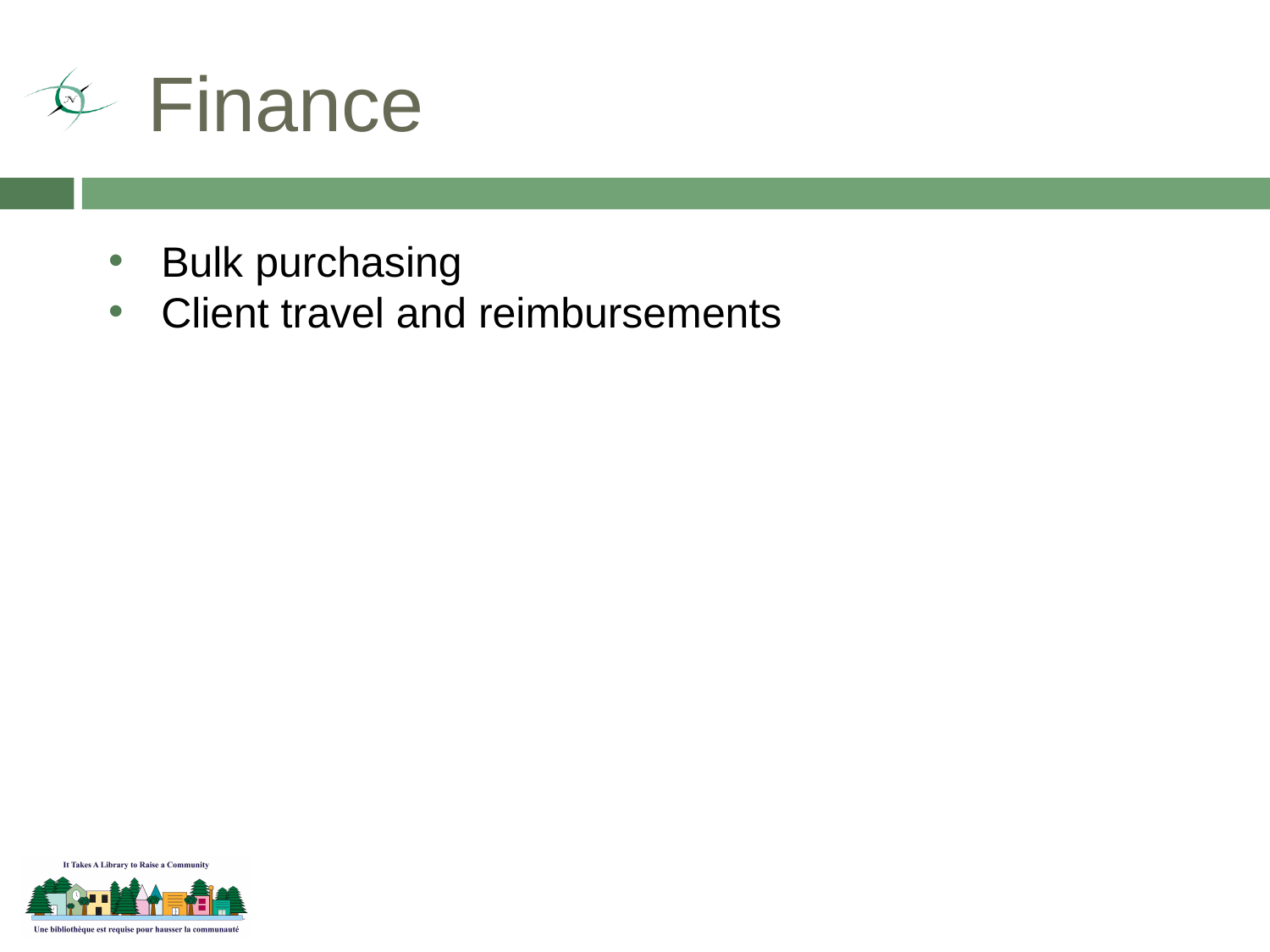

# Finance
Bulk purchasing
Client travel and reimbursements